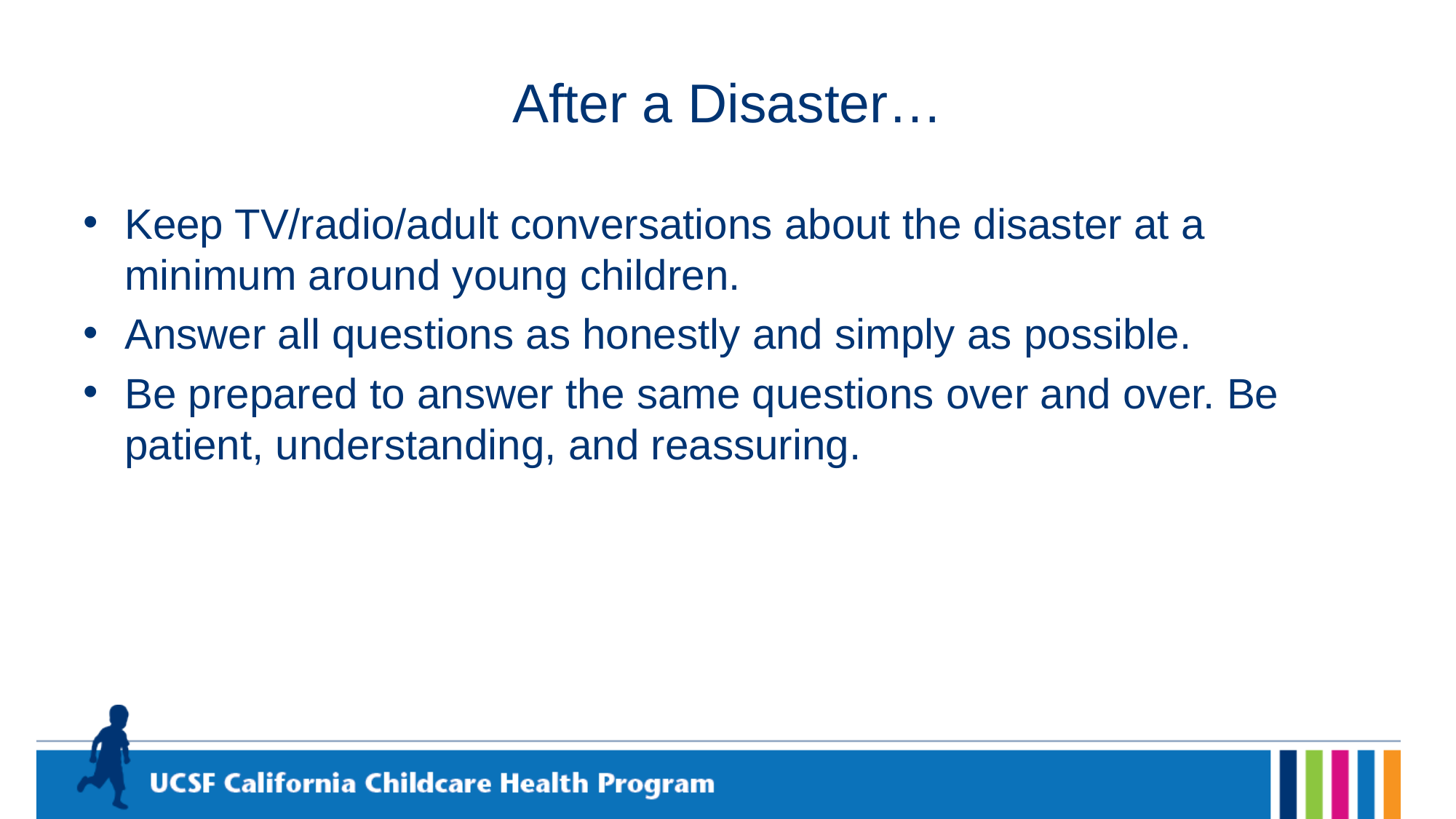

# After a Disaster…
Keep TV/radio/adult conversations about the disaster at a minimum around young children.
Answer all questions as honestly and simply as possible.
Be prepared to answer the same questions over and over. Be patient, understanding, and reassuring.